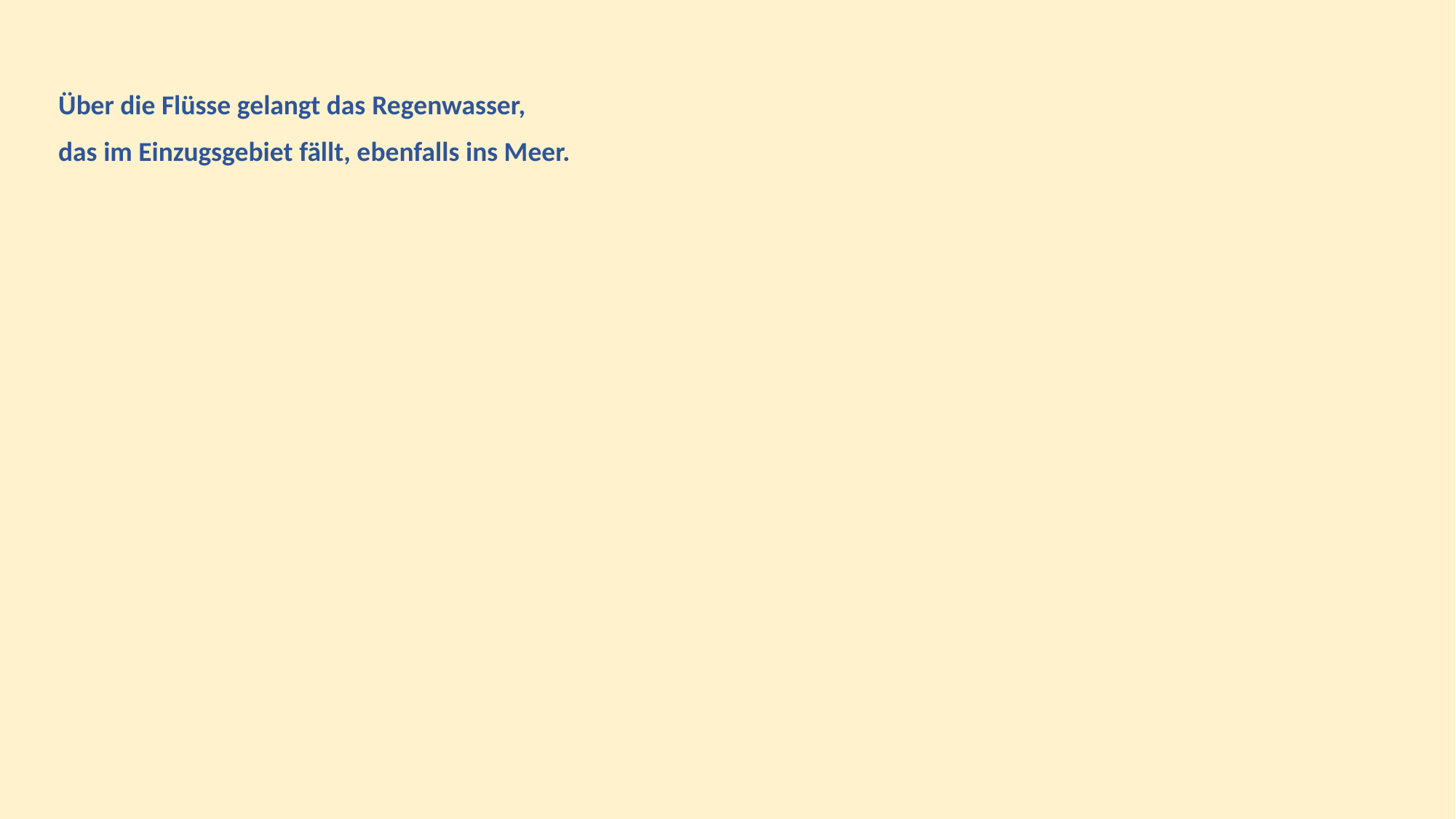

Über die Flüsse gelangt das Regenwasser,
das im Einzugsgebiet fällt, ebenfalls ins Meer.